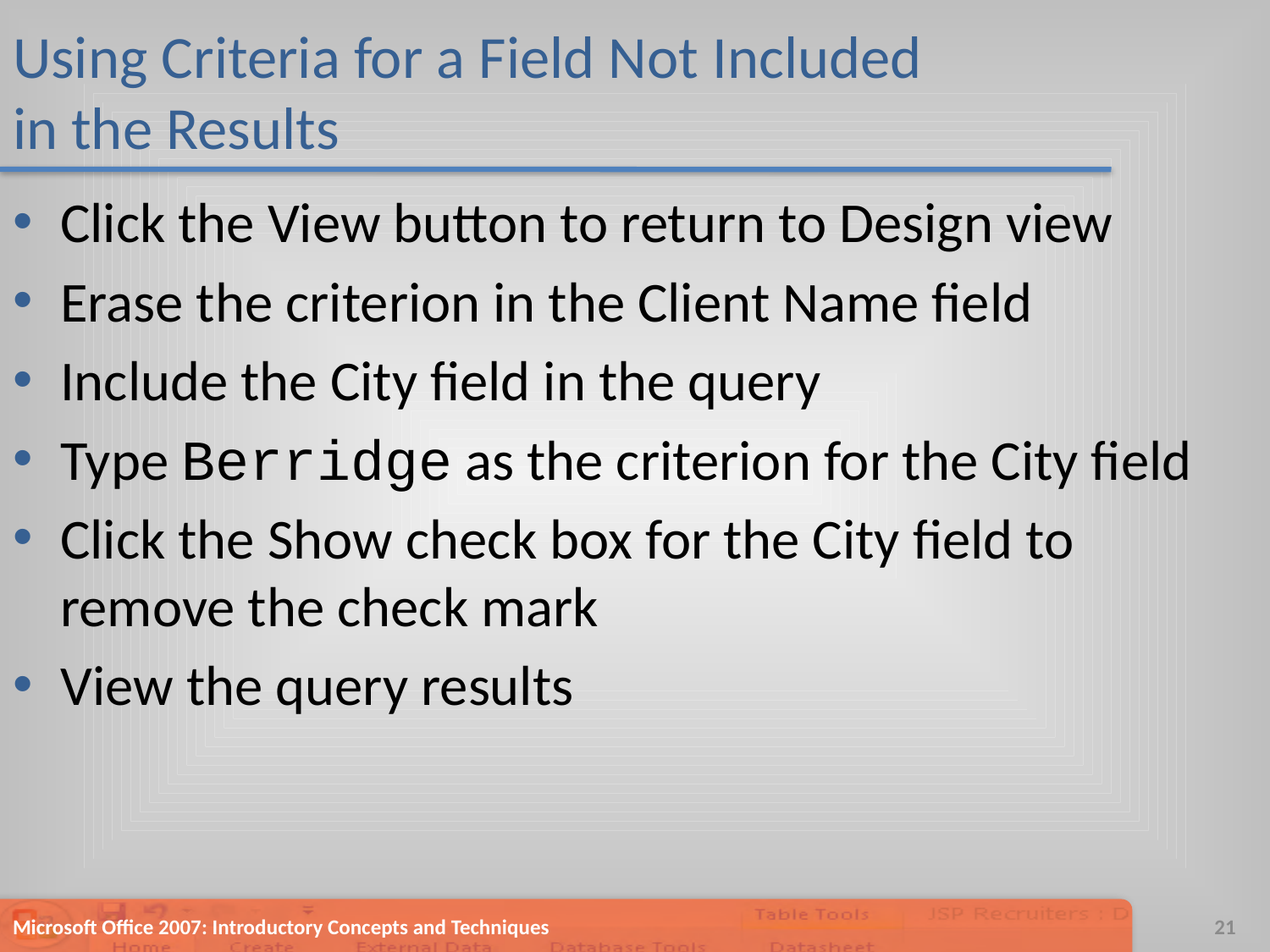

# Using Criteria for a Field Not Included in the Results
Click the View button to return to Design view
Erase the criterion in the Client Name field
Include the City field in the query
Type Berridge as the criterion for the City field
Click the Show check box for the City field to remove the check mark
View the query results
Microsoft Office 2007: Introductory Concepts and Techniques
21